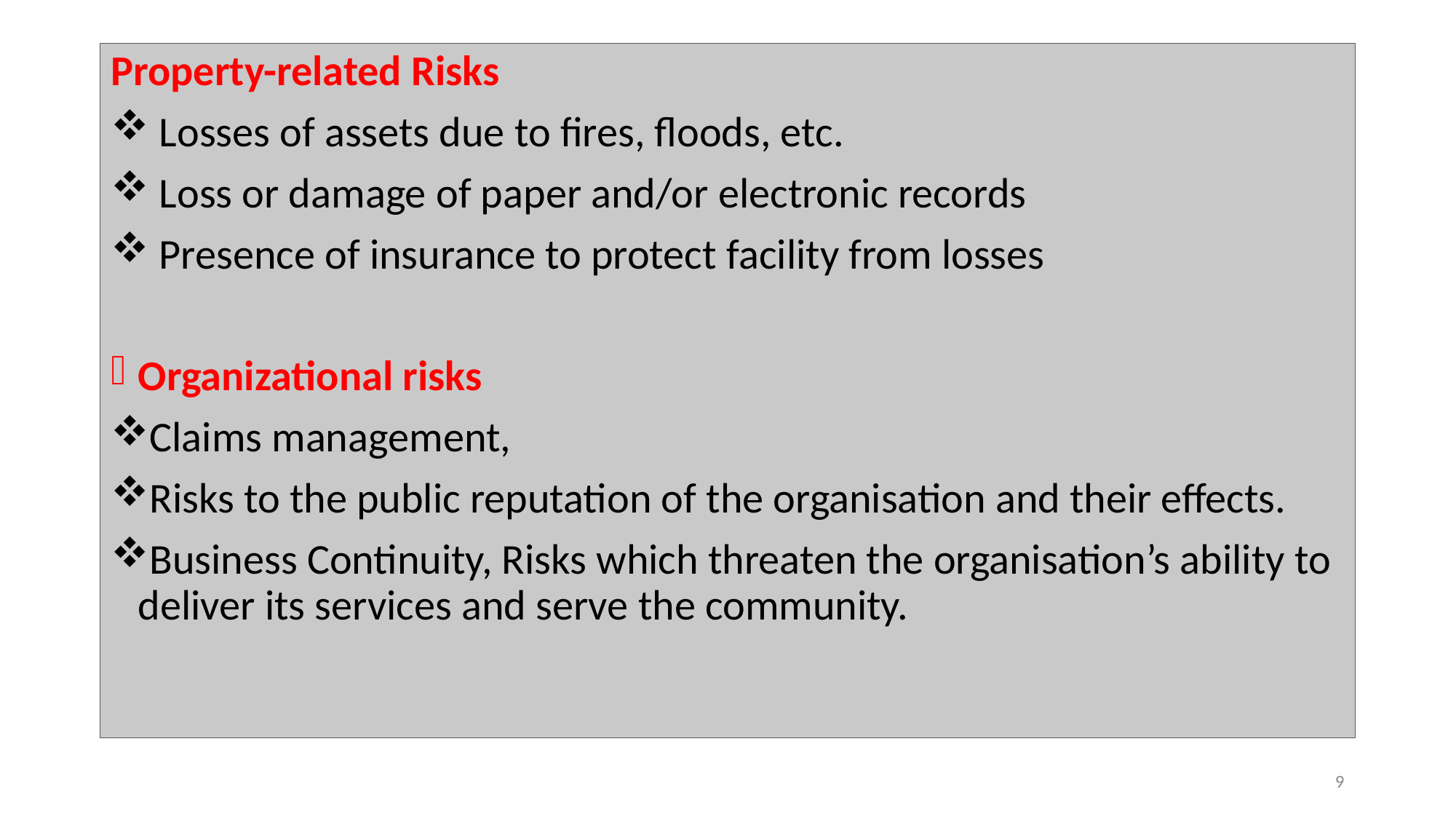

#
Property-related Risks
 Losses of assets due to fires, floods, etc.
 Loss or damage of paper and/or electronic records
 Presence of insurance to protect facility from losses

Organizational risks
Claims management,
Risks to the public reputation of the organisation and their effects.
Business Continuity, Risks which threaten the organisation’s ability to deliver its services and serve the community.

9